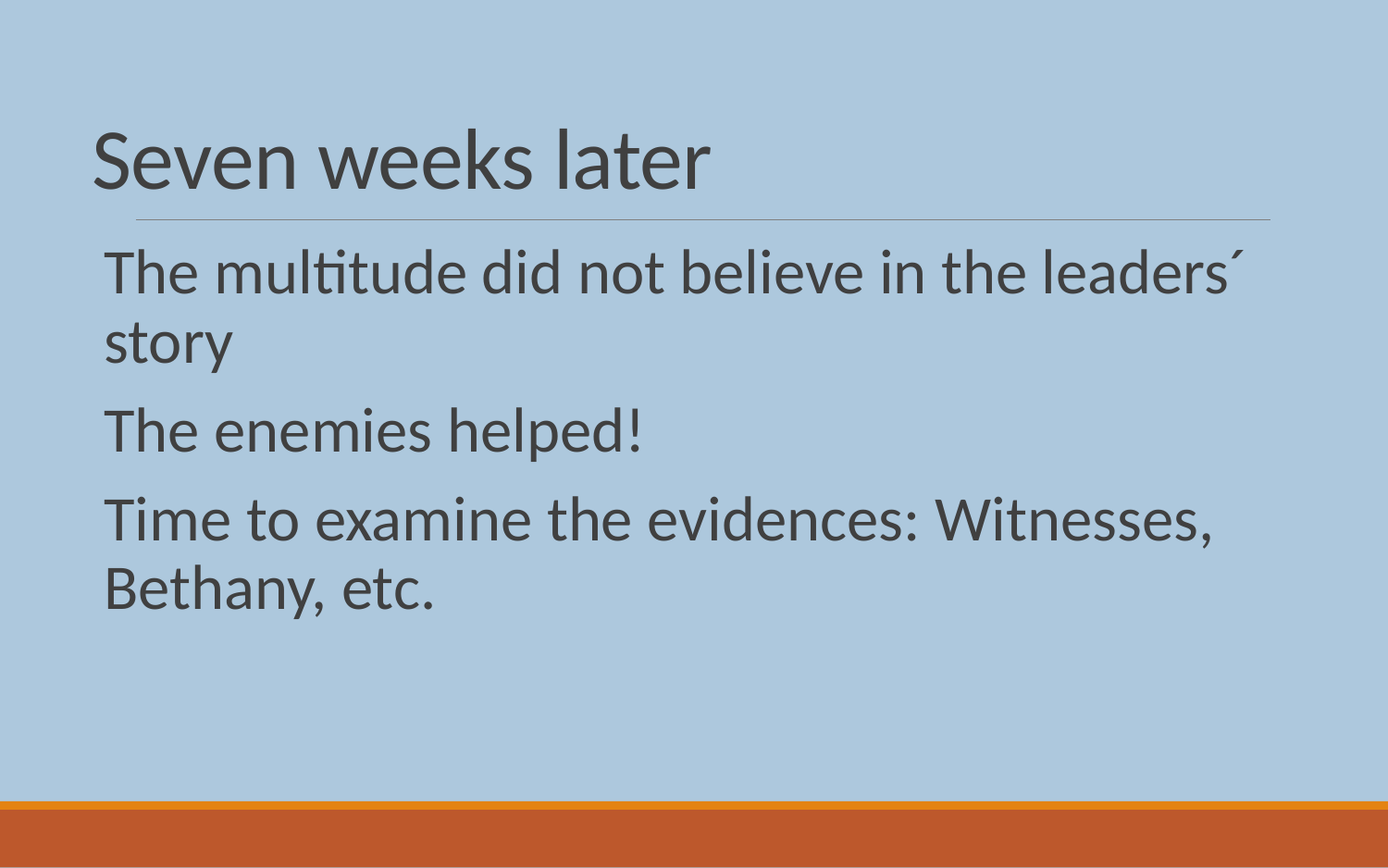

# Seven weeks later
The multitude did not believe in the leaders´ story
The enemies helped!
Time to examine the evidences: Witnesses, Bethany, etc.